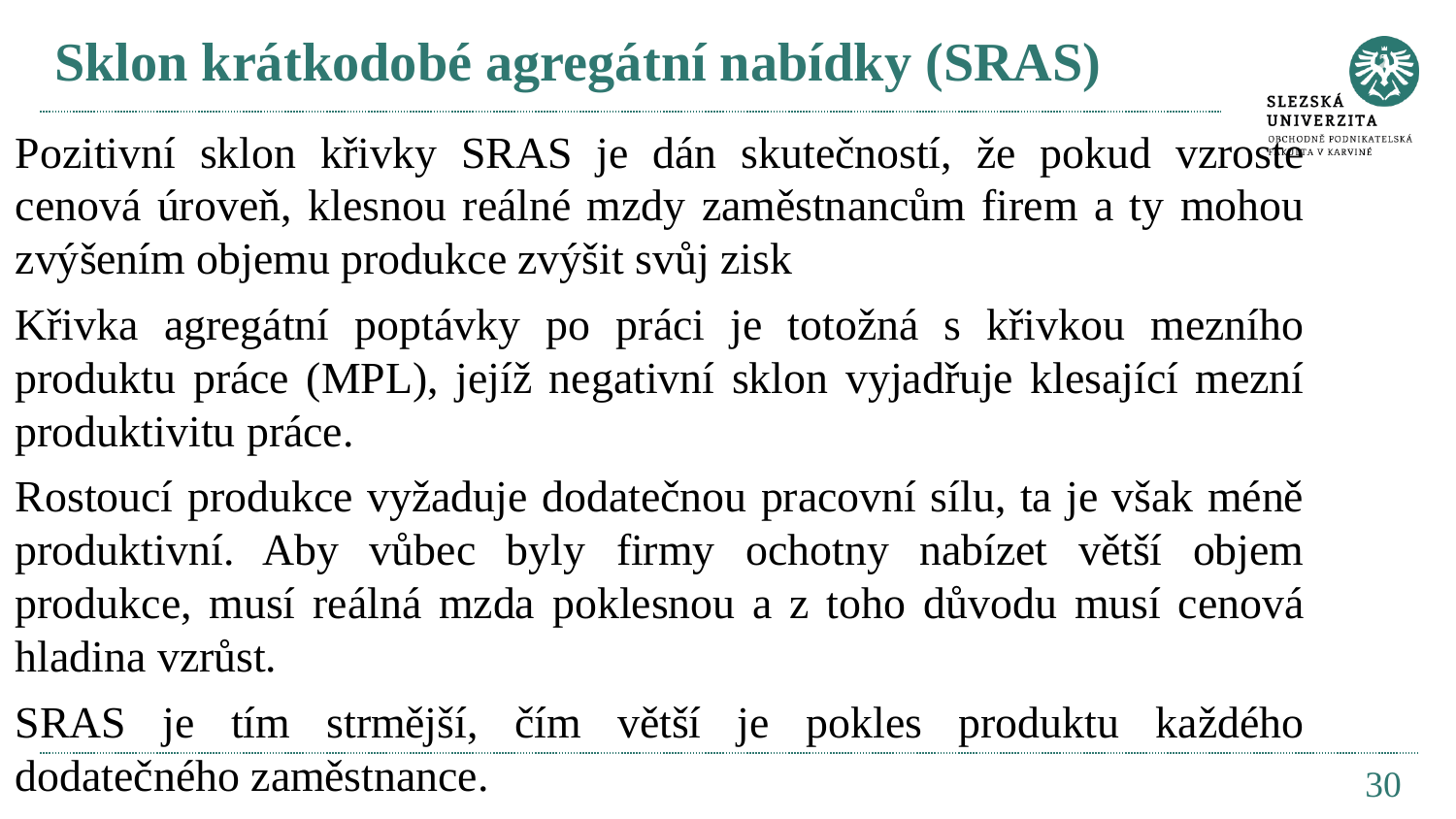

# Sklon krátkodobé agregátní nabídky (SRAS)
Pozitivní sklon křivky SRAS je dán skutečností, že pokud vzroste cenová úroveň, klesnou reálné mzdy zaměstnancům firem a ty mohou zvýšením objemu produkce zvýšit svůj zisk
Křivka agregátní poptávky po práci je totožná s křivkou mezního produktu práce (MPL), jejíž negativní sklon vyjadřuje klesající mezní produktivitu práce.
Rostoucí produkce vyžaduje dodatečnou pracovní sílu, ta je však méně produktivní. Aby vůbec byly firmy ochotny nabízet větší objem produkce, musí reálná mzda poklesnou a z toho důvodu musí cenová hladina vzrůst.
SRAS je tím strmější, čím větší je pokles produktu každého dodatečného zaměstnance.

30